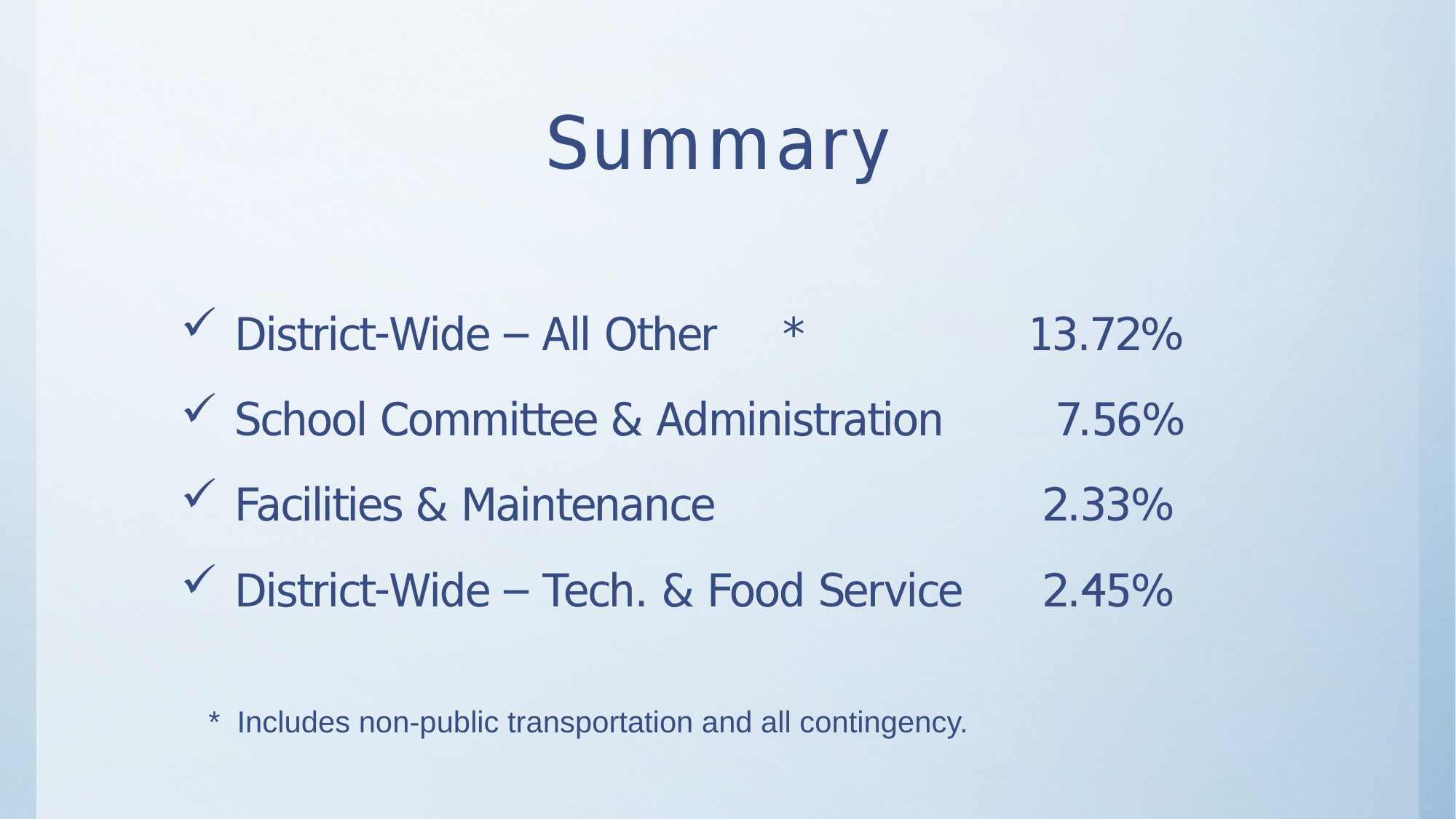

Summary
District-Wide – All Other	*		  13.72%
School Committee & Administration	    7.56%
Facilities & Maintenance			   2.33%
District-Wide – Tech. & Food Service  	   2.45%
*  Includes non-public transportation and all contingency.